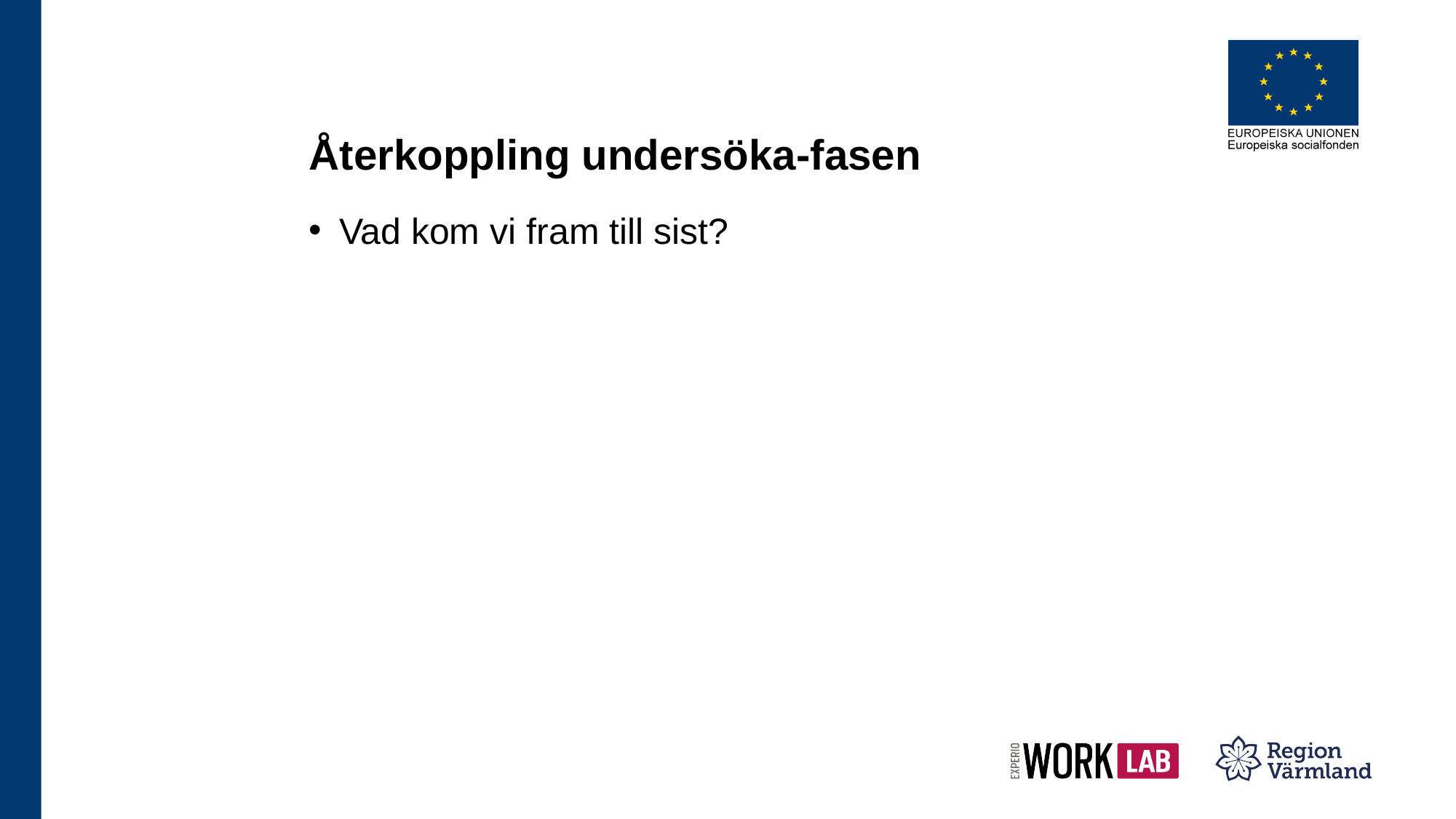

# Återkoppling undersöka-fasen
Vad kom vi fram till sist?